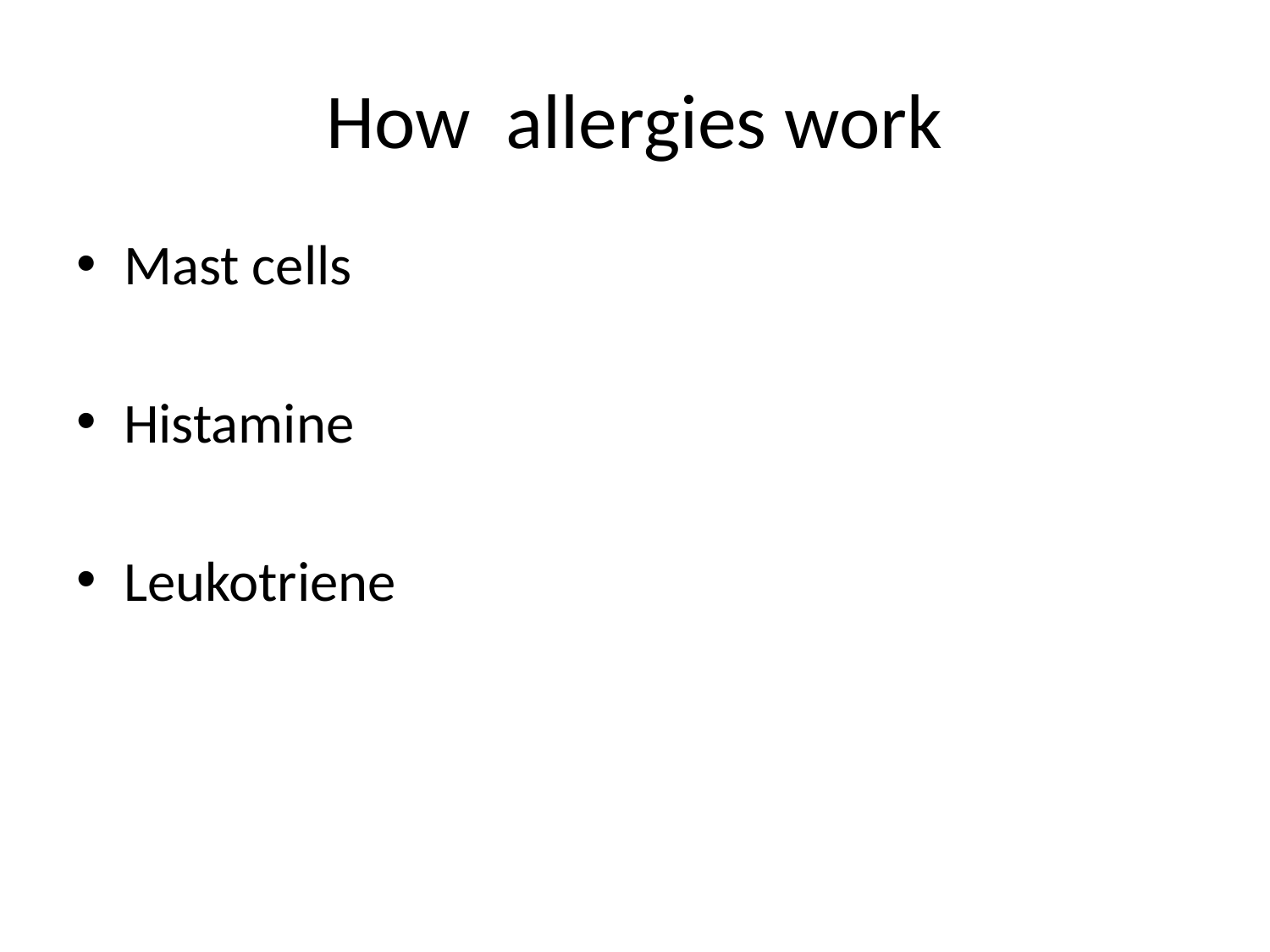

# How  allergies work
Mast cells

Histamine

Leukotriene